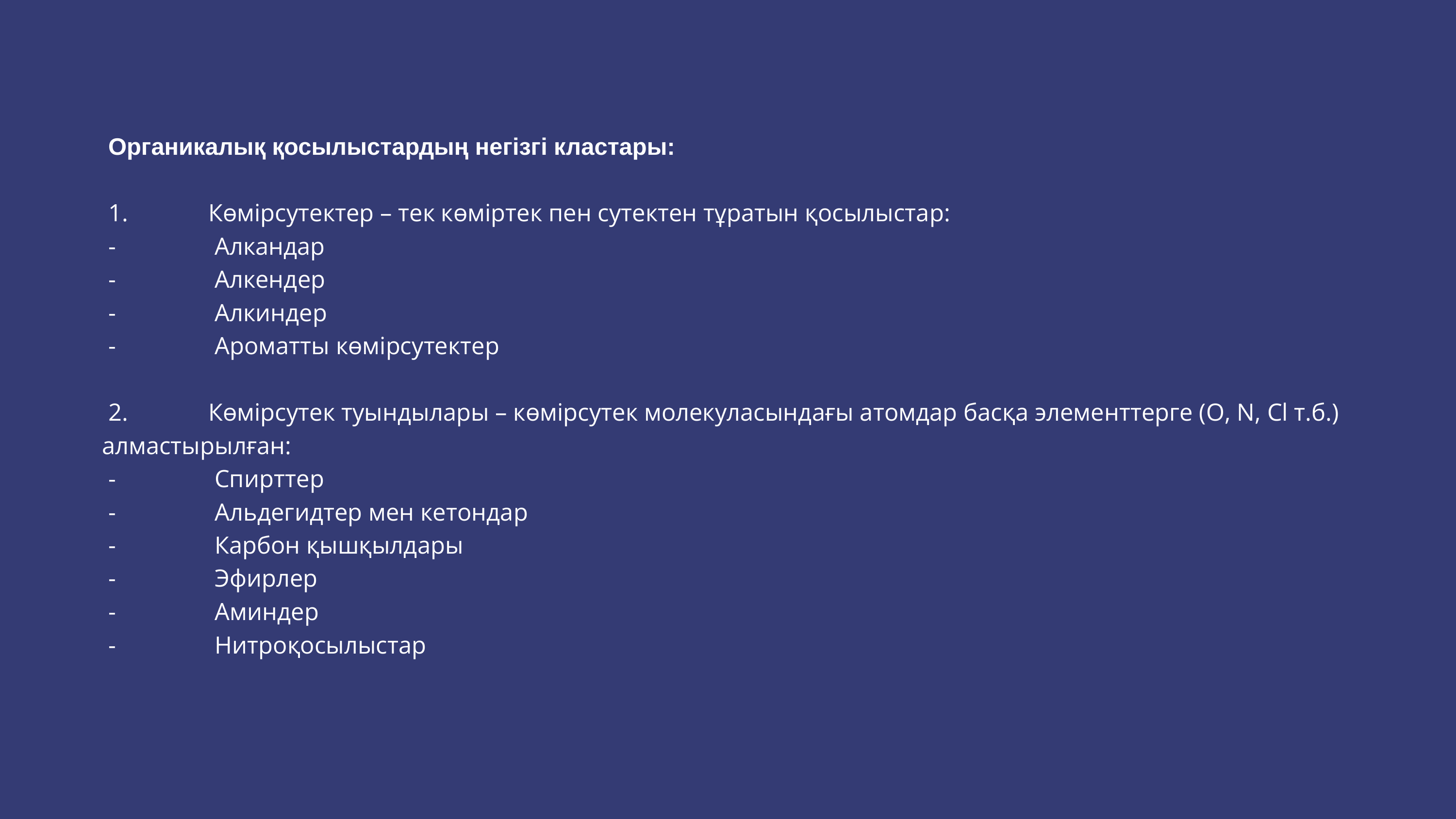

Органикалық қосылыстардың негізгі кластары:

 1.             Көмірсутектер – тек көміртек пен сутектен тұратын қосылыстар:
 -                Алкандар
 -                Алкендер
 -                Алкиндер
 -                Ароматты көмірсутектер

 2.             Көмірсутек туындылары – көмірсутек молекуласындағы атомдар басқа элементтерге (O, N, Cl т.б.) алмастырылған:
 -                Спирттер
 -                Альдегидтер мен кетондар
 -                Карбон қышқылдары
 -                Эфирлер
 -                Аминдер
 -                Нитроқосылыстар